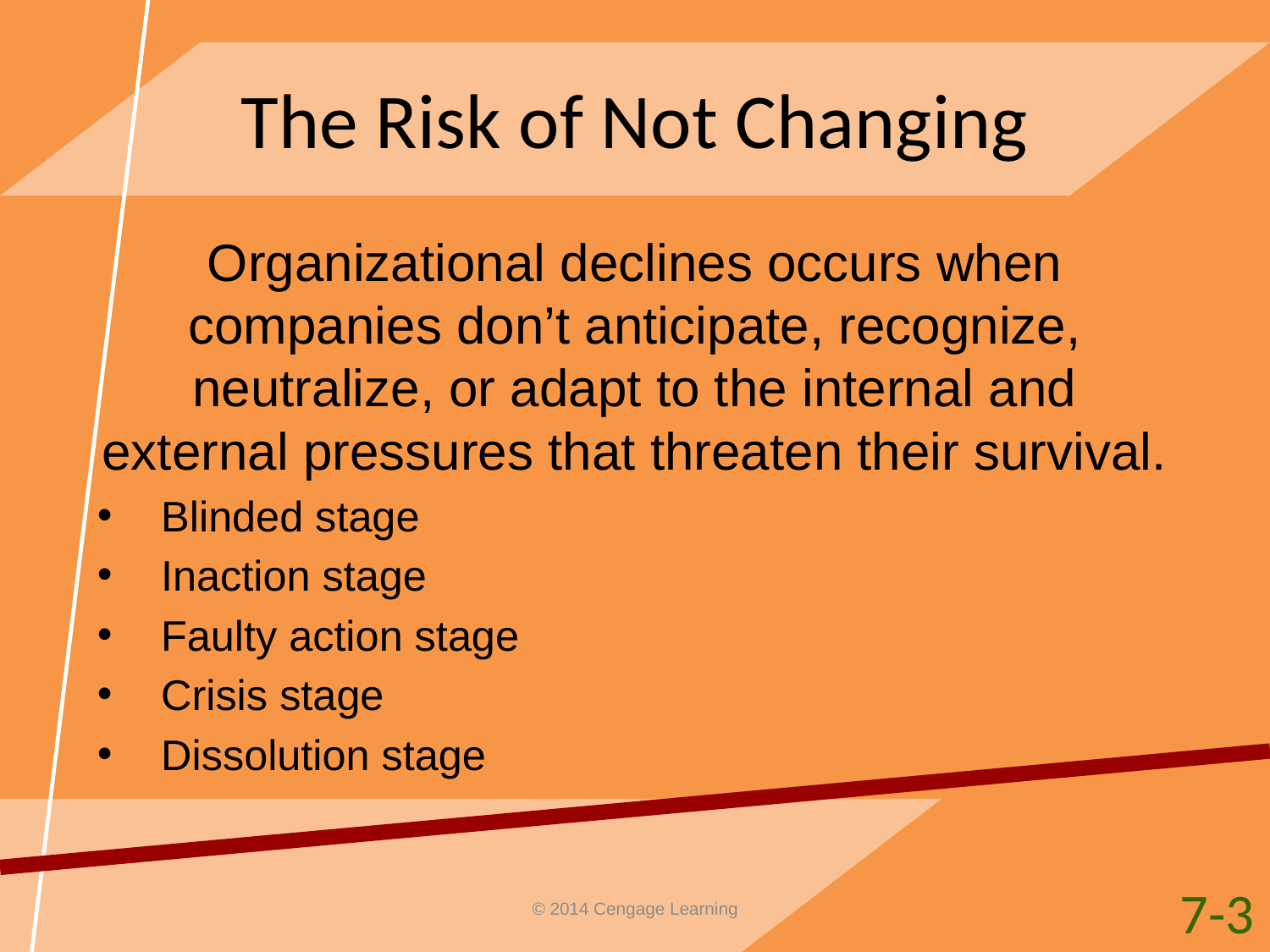

# The Risk of Not Changing
Organizational declines occurs when companies don’t anticipate, recognize, neutralize, or adapt to the internal and external pressures that threaten their survival.
Blinded stage
Inaction stage
Faulty action stage
Crisis stage
Dissolution stage
7-3
© 2014 Cengage Learning